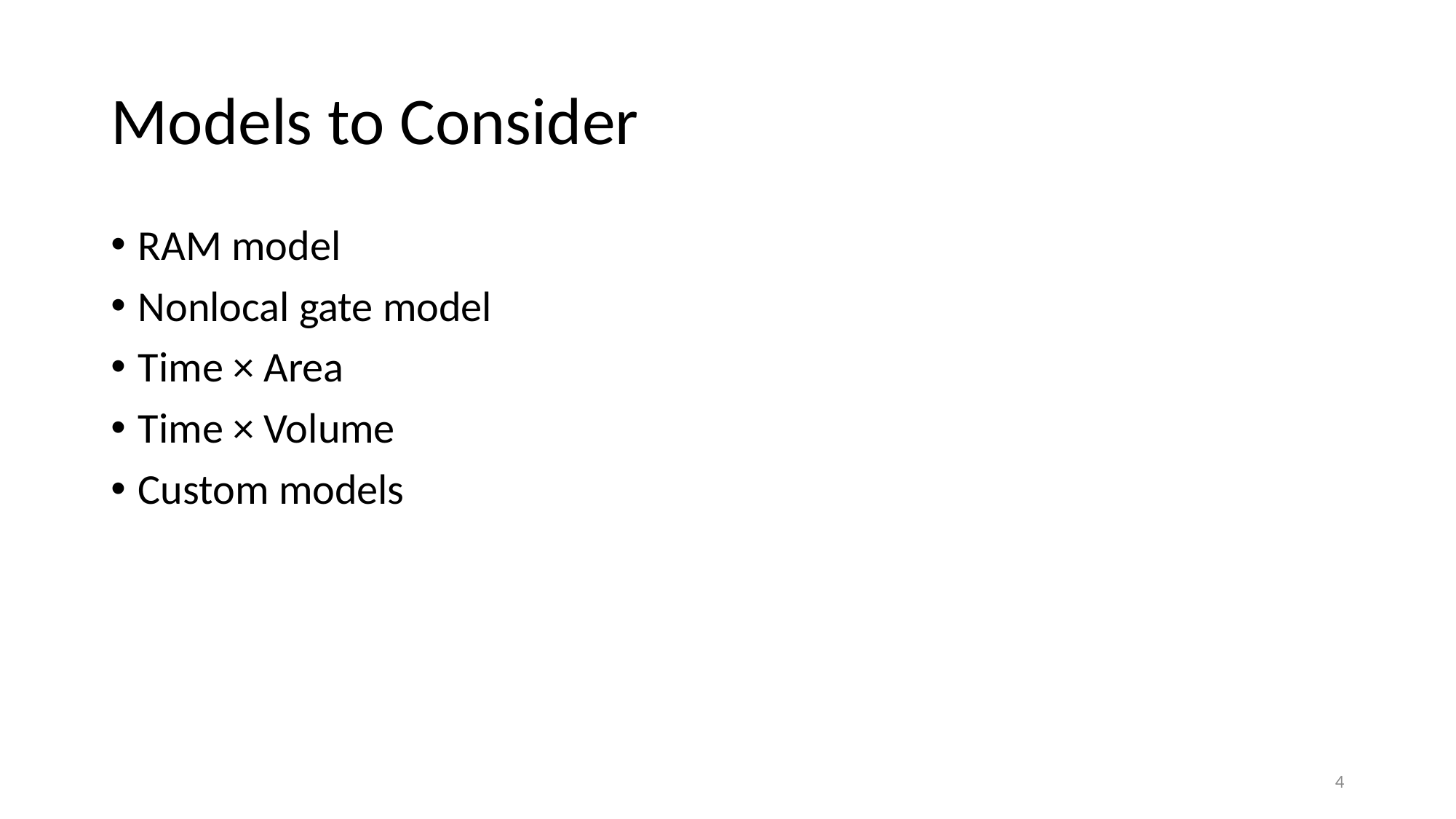

# Models to Consider
RAM model
Nonlocal gate model
Time × Area
Time × Volume
Custom models
4